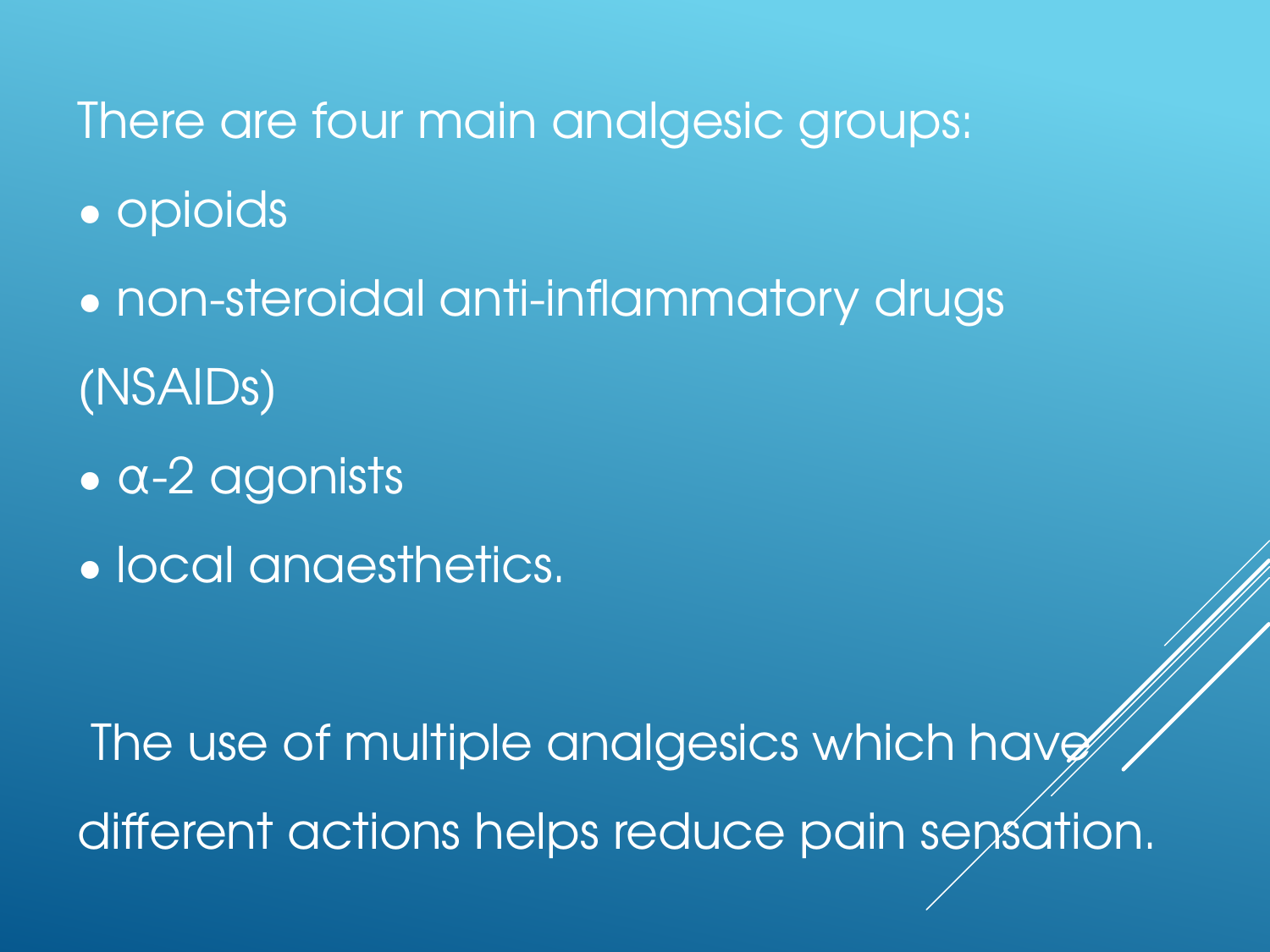

There are four main analgesic groups:
• opioids
• non-steroidal anti-inflammatory drugs (NSAIDs)
• α-2 agonists
• local anaesthetics.

 The use of multiple analgesics which have different actions helps reduce pain sensation.